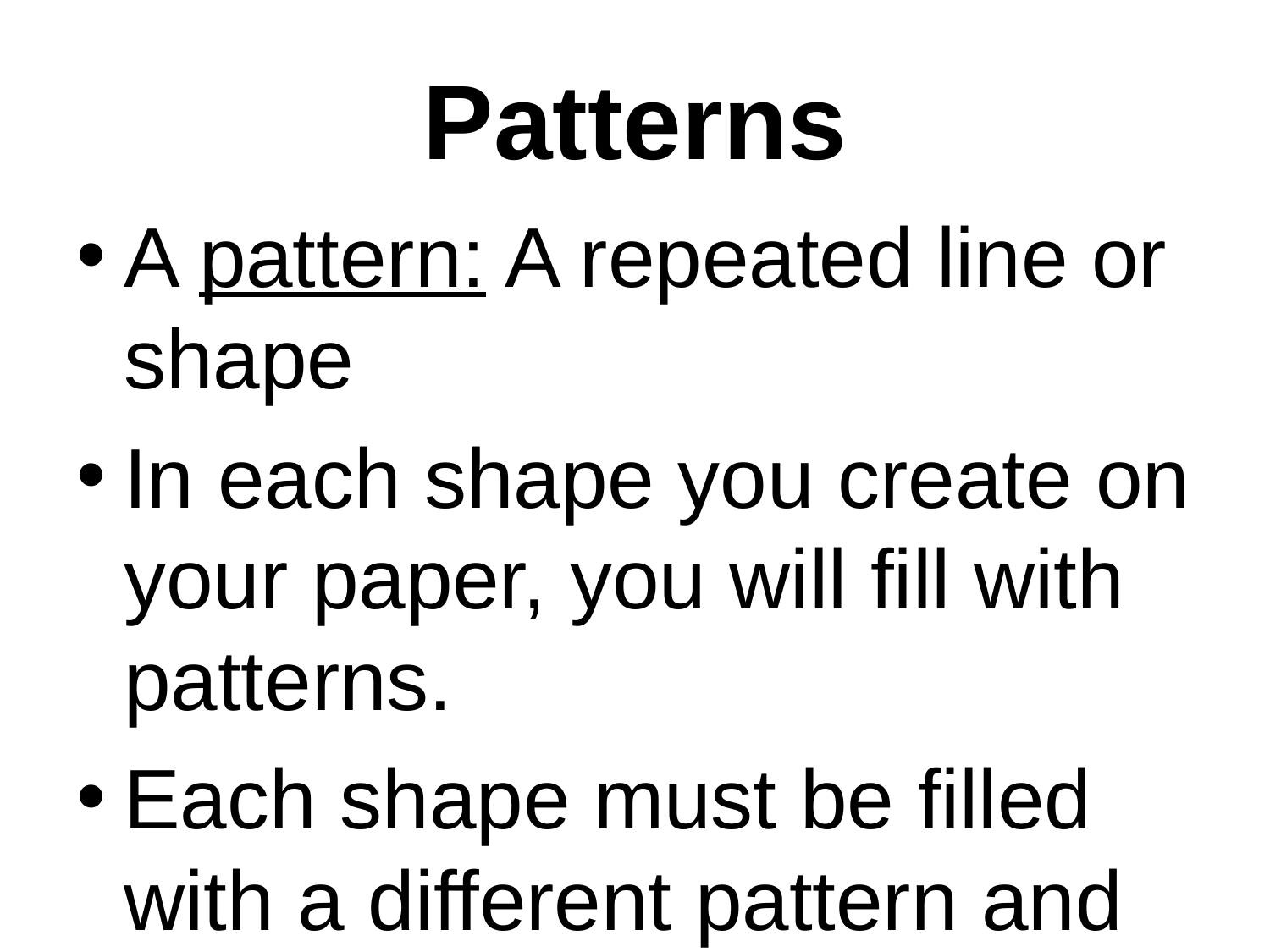

# Patterns
A pattern: A repeated line or shape
In each shape you create on your paper, you will fill with patterns.
Each shape must be filled with a different pattern and there cannot be any white-space larger than a lima bean